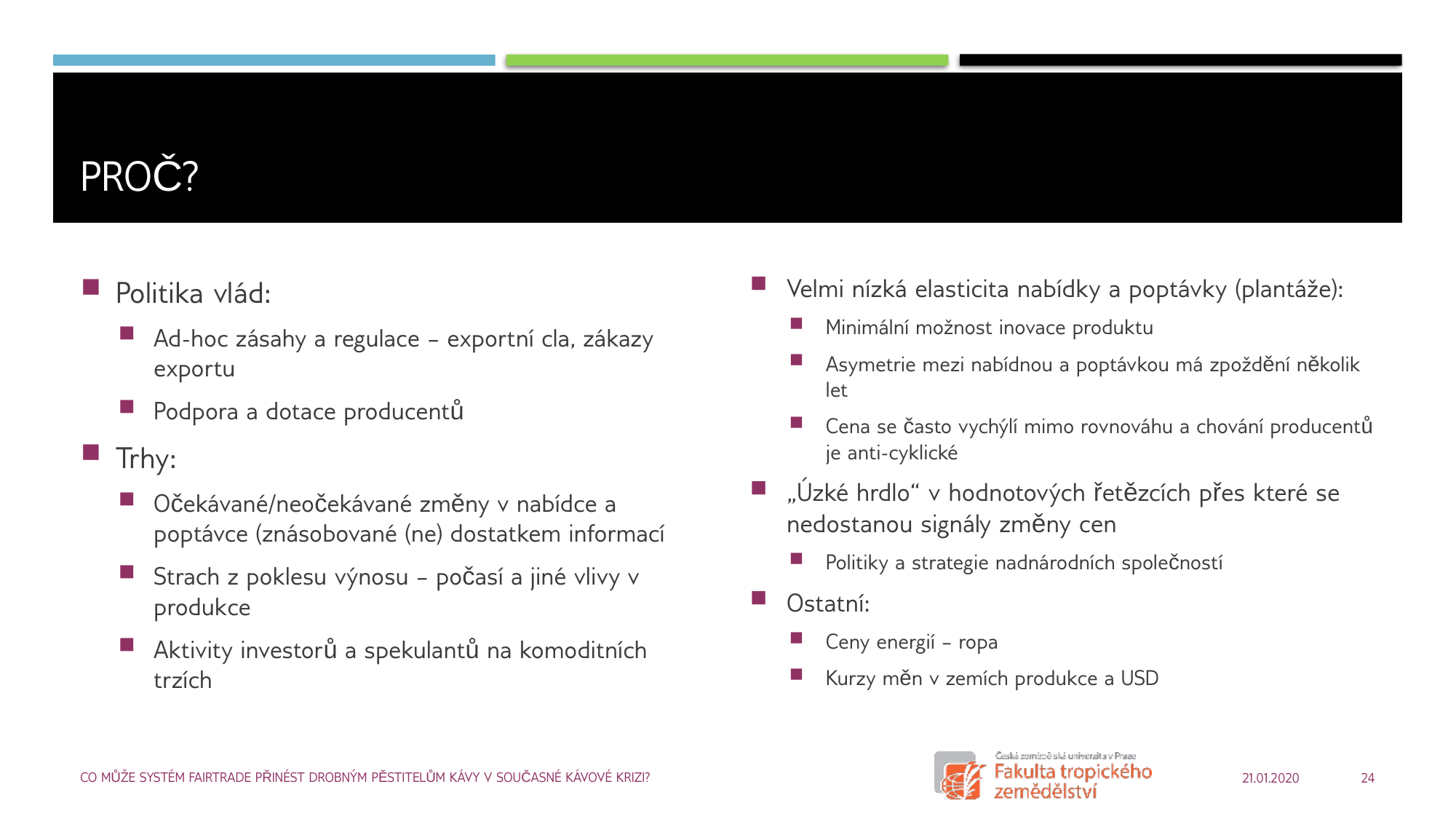

# Proč?
Politika vlád:
Ad-hoc zásahy a regulace – exportní cla, zákazy exportu
Podpora a dotace producentů
Trhy:
Očekávané/neočekávané změny v nabídce a poptávce (znásobované (ne) dostatkem informací
Strach z poklesu výnosu – počasí a jiné vlivy v produkce
Aktivity investorů a spekulantů na komoditních trzích
Velmi nízká elasticita nabídky a poptávky (plantáže):
Minimální možnost inovace produktu
Asymetrie mezi nabídnou a poptávkou má zpoždění několik let
Cena se často vychýlí mimo rovnováhu a chování producentů je anti-cyklické
„Úzké hrdlo“ v hodnotových řetězcích přes které se nedostanou signály změny cen
Politiky a strategie nadnárodních společností
Ostatní:
Ceny energií – ropa
Kurzy měn v zemích produkce a USD

Co může systém Fairtrade přinést drobným pěstitelům kávy v současné kávové krizi?
21.01.2020
24